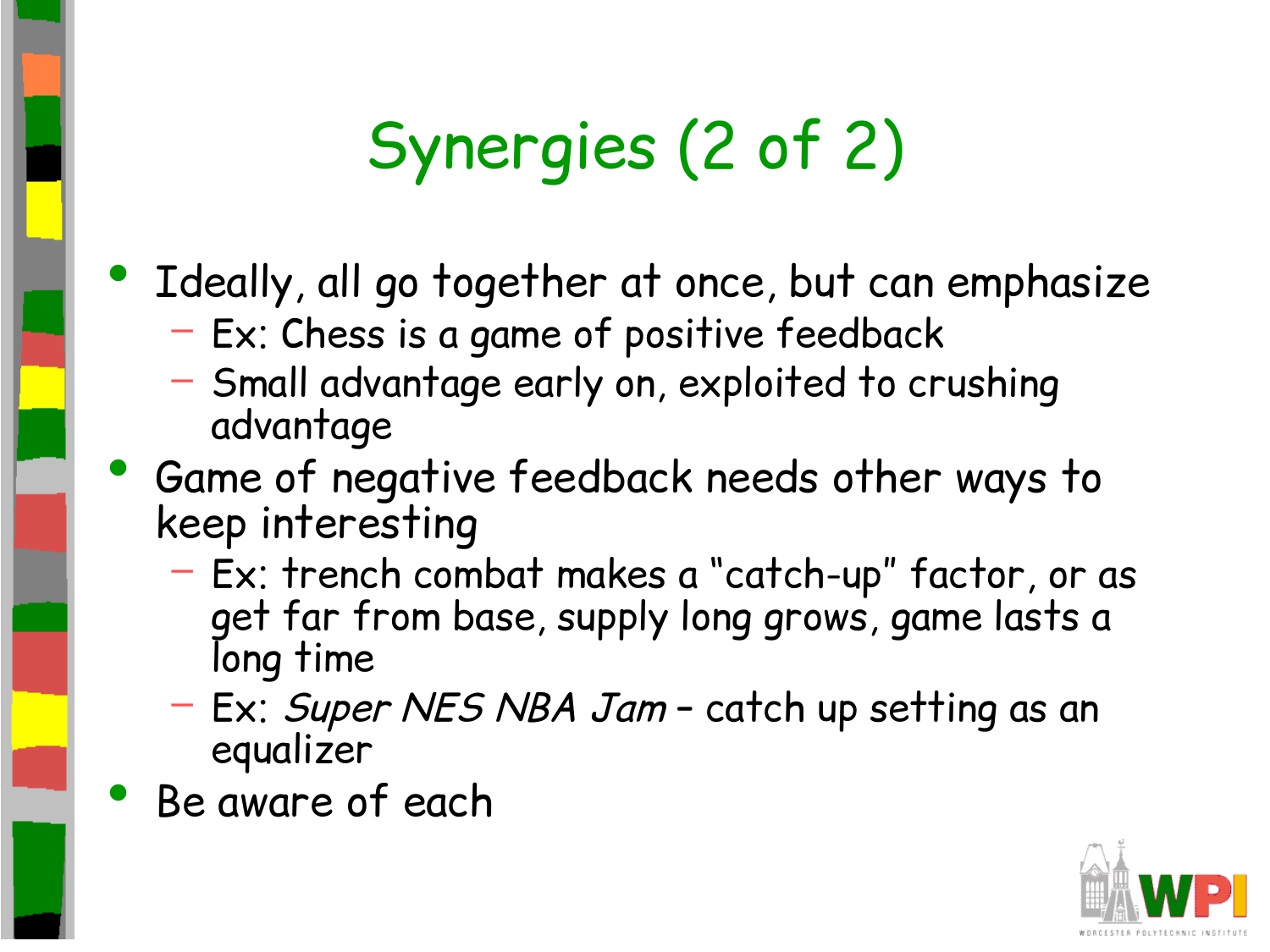

# Synergies (2 of 2)
Ideally, all go together at once, but can emphasize
Ex: Chess is a game of positive feedback
Small advantage early on, exploited to crushing advantage
Game of negative feedback needs other ways to keep interesting
Ex: trench combat makes a “catch-up” factor, or as get far from base, supply long grows, game lasts a long time
Ex: Super NES NBA Jam – catch up setting as an equalizer
Be aware of each